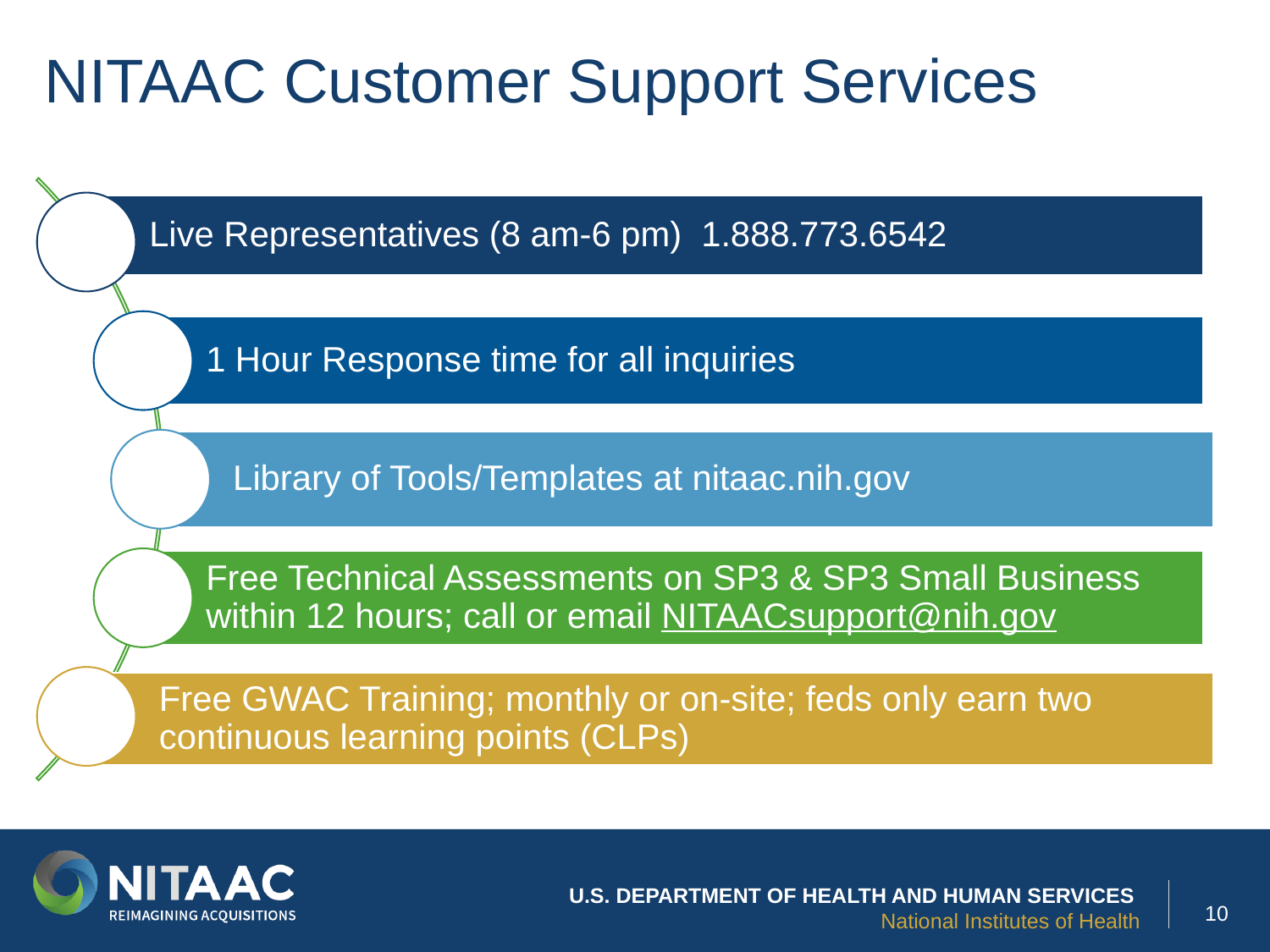

# NITAAC Customer Support Services
Live Representatives (8 am-6 pm)  1.888.773.6542
1 Hour Response time for all inquiries
  Library of Tools/Templates at nitaac.nih.gov
Free Technical Assessments on SP3 & SP3 Small Business within 12 hours; call or email NITAACsupport@nih.gov
Free GWAC Training; monthly or on-site; feds only earn two continuous learning points (CLPs)
U.S. DEPARTMENT OF HEALTH AND HUMAN SERVICES
National Institutes of Health
10